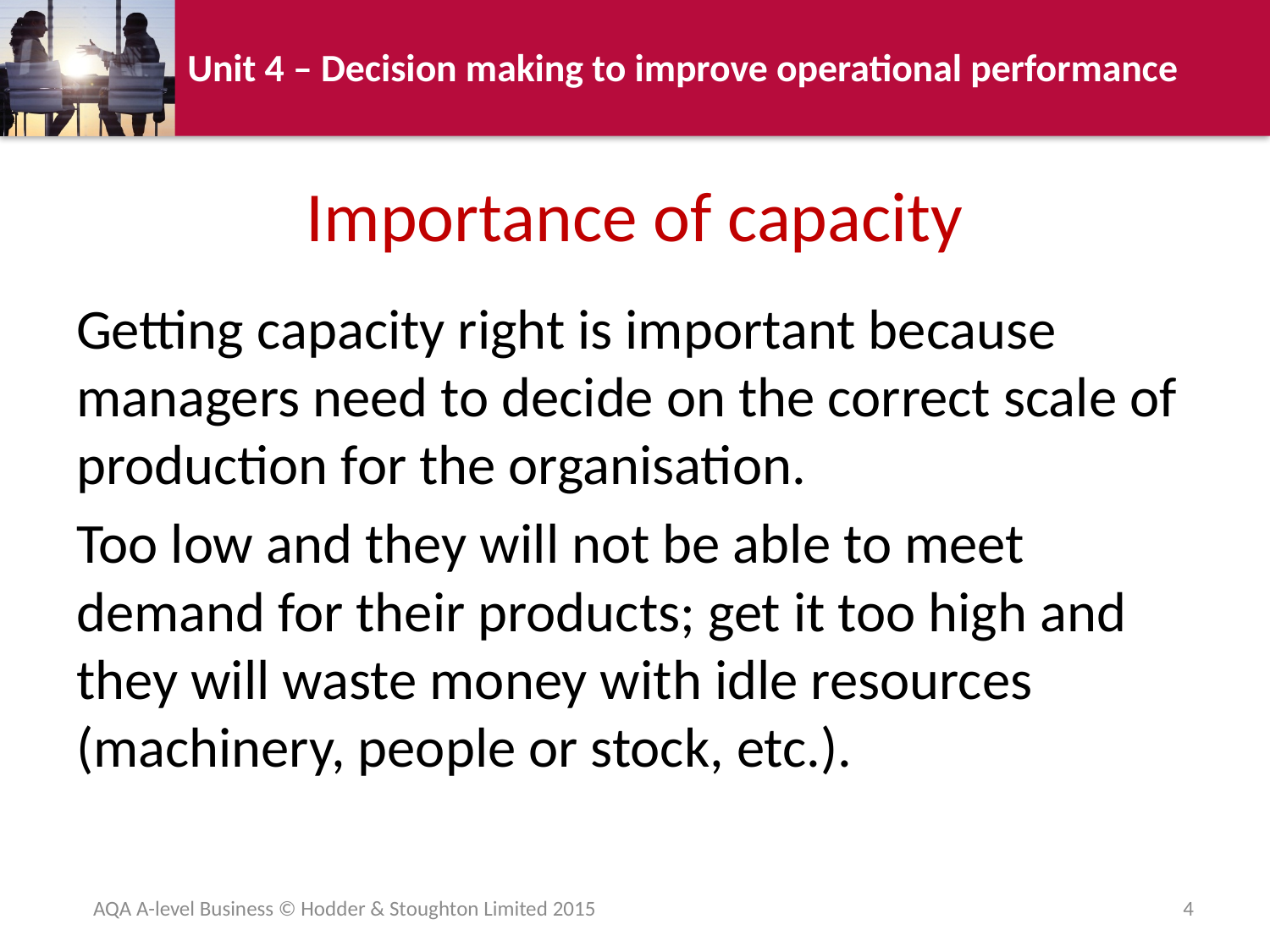

# Importance of capacity
Getting capacity right is important because managers need to decide on the correct scale of production for the organisation.
Too low and they will not be able to meet demand for their products; get it too high and they will waste money with idle resources (machinery, people or stock, etc.).

AQA A-level Business © Hodder & Stoughton Limited 2015
4